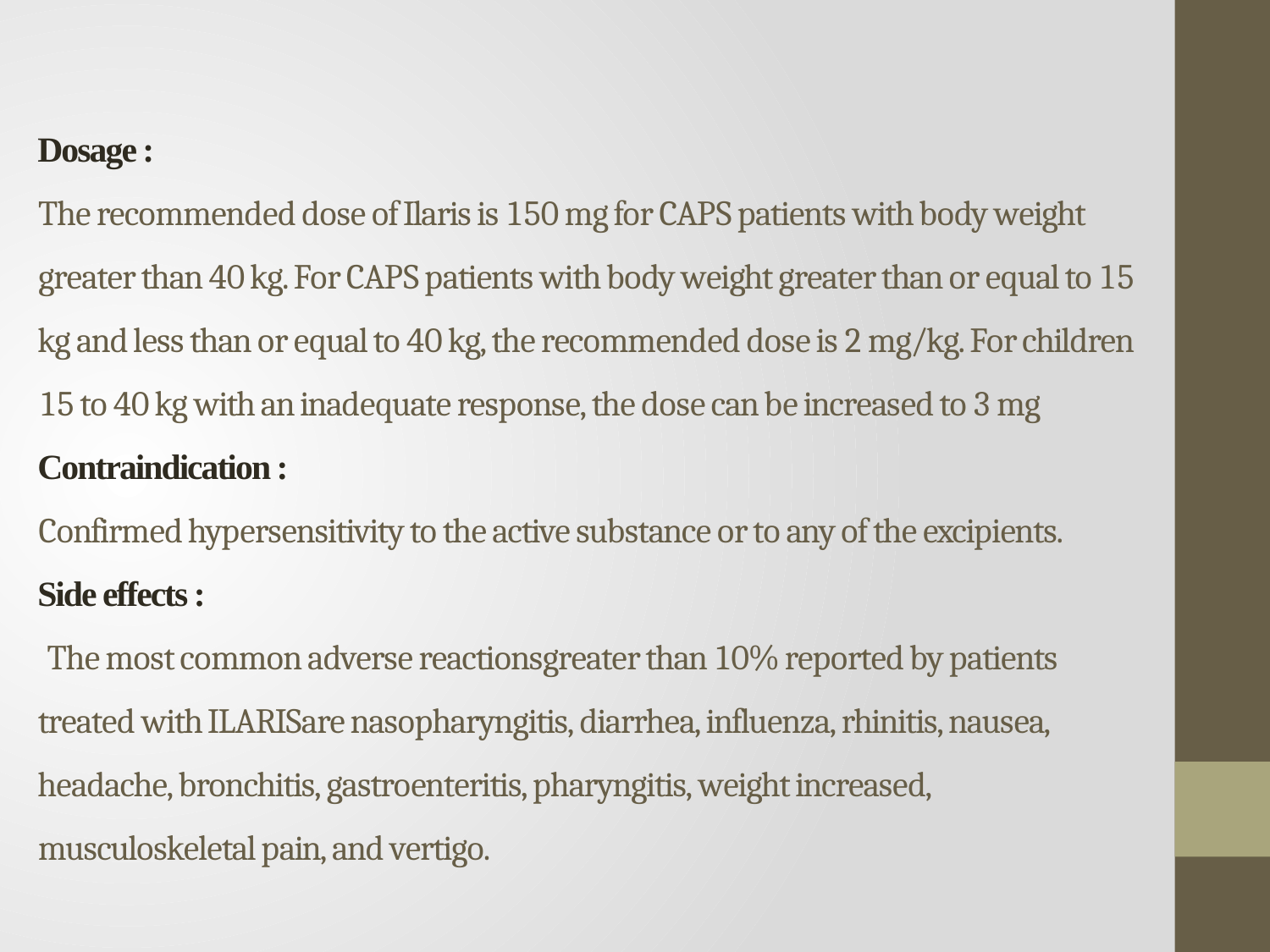

# Dosage : The recommended dose of Ilaris is 150 mg for CAPS patients with body weight greater than 40 kg. For CAPS patients with body weight greater than or equal to 15 kg and less than or equal to 40 kg, the recommended dose is 2 mg/kg. For children 15 to 40 kg with an inadequate response, the dose can be increased to 3 mg Contraindication : Confirmed hypersensitivity to the active substance or to any of the excipients. Side effects : The most common adverse reactionsgreater than 10% reported by patients treated with ILARISare nasopharyngitis, diarrhea, influenza, rhinitis, nausea, headache, bronchitis, gastroenteritis, pharyngitis, weight increased, musculoskeletal pain, and vertigo.